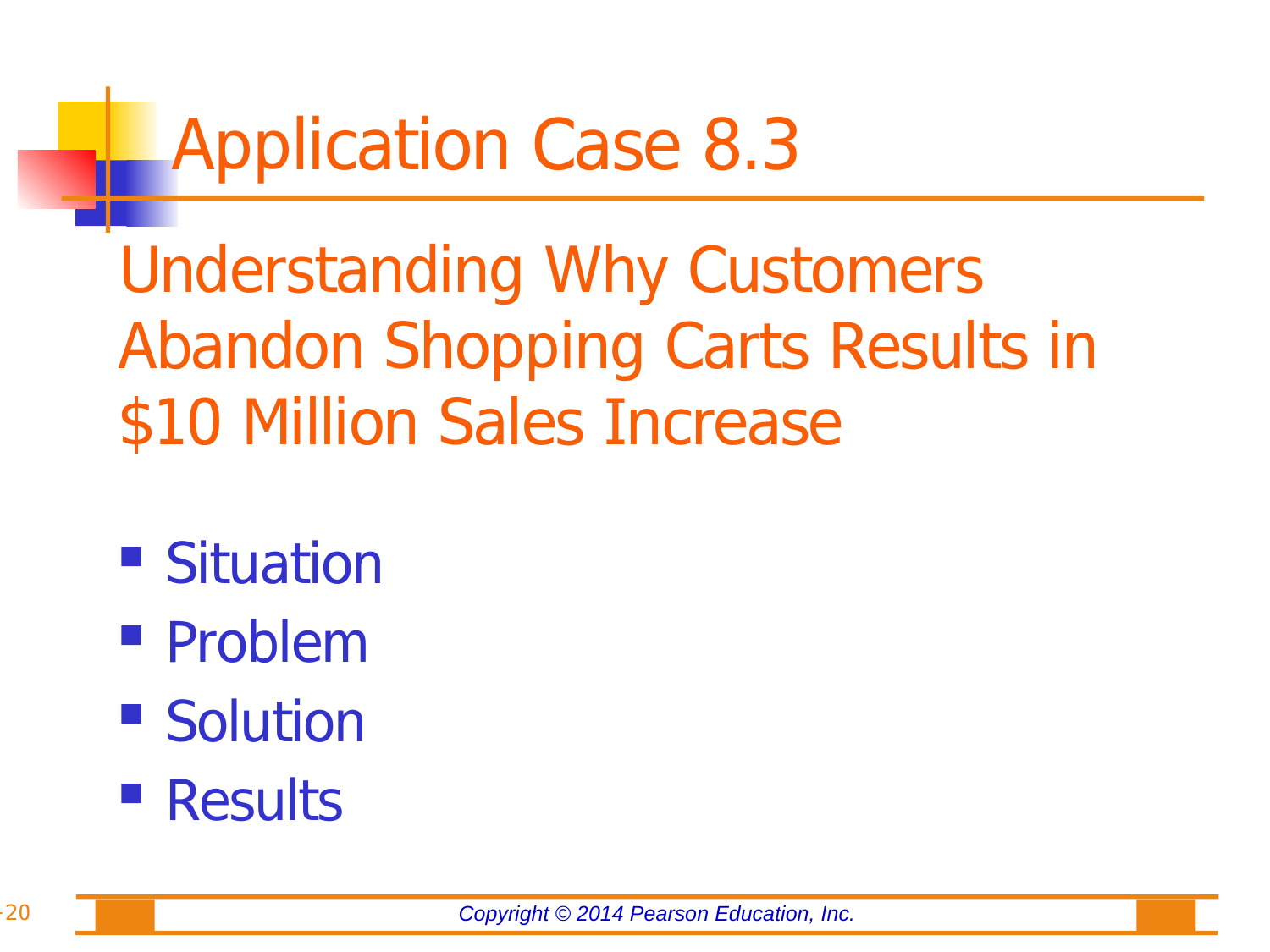

# Application Case 8.3
Understanding Why Customers Abandon Shopping Carts Results in  $10 Million Sales Increase

Situation
Problem
Solution
Results